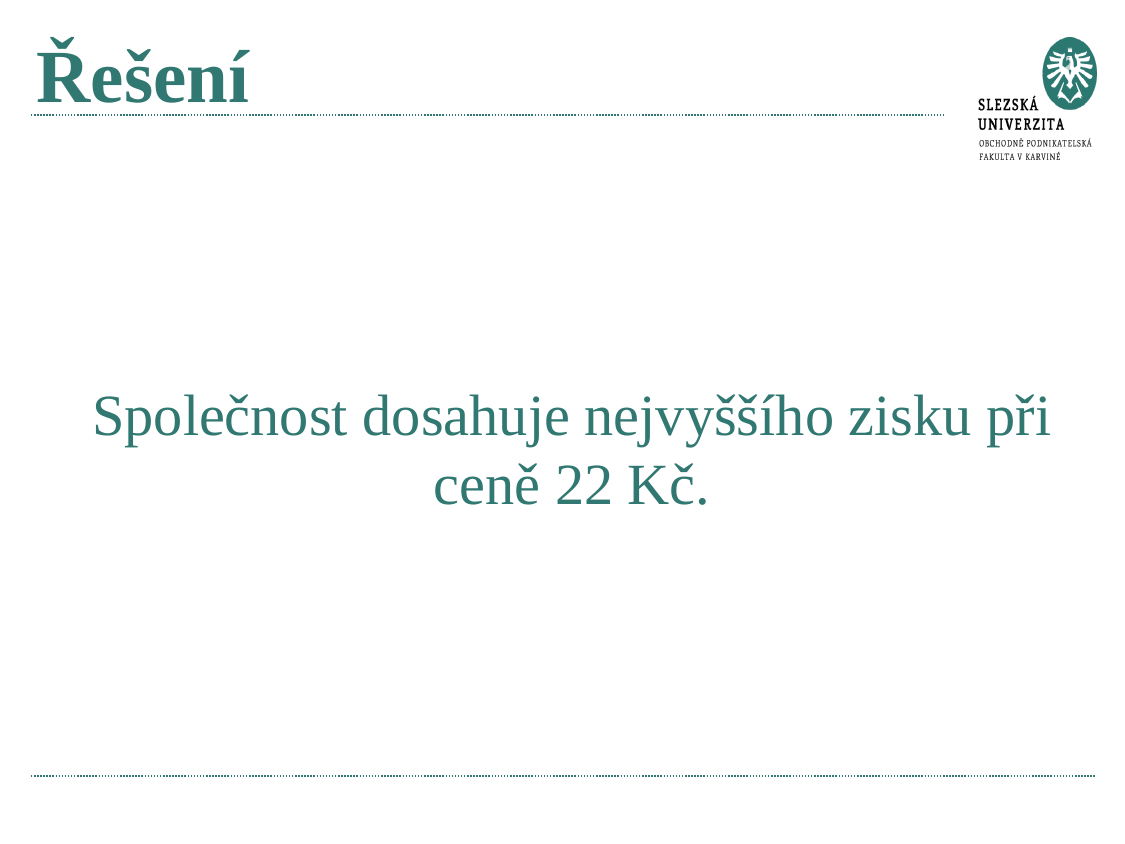

# Řešení

Společnost dosahuje nejvyššího zisku při ceně 22 Kč.